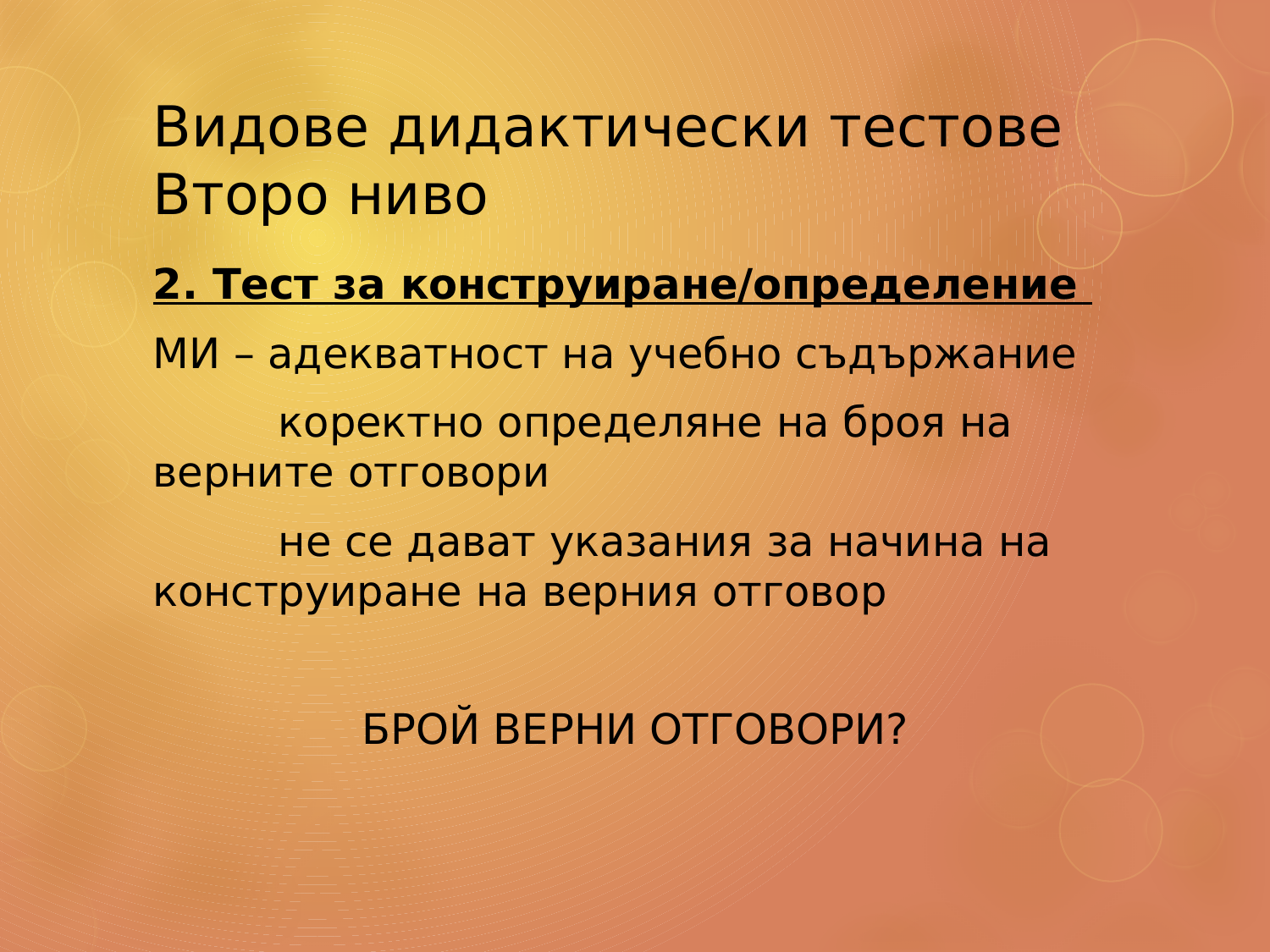

# Видове дидактически тестове Второ ниво
2. Тест за конструиране/определение
МИ – адекватност на учебно съдържание
		коректно определяне на броя на верните отговори
		не се дават указания за начина на конструиране на верния отговор

БРОЙ ВЕРНИ ОТГОВОРИ?